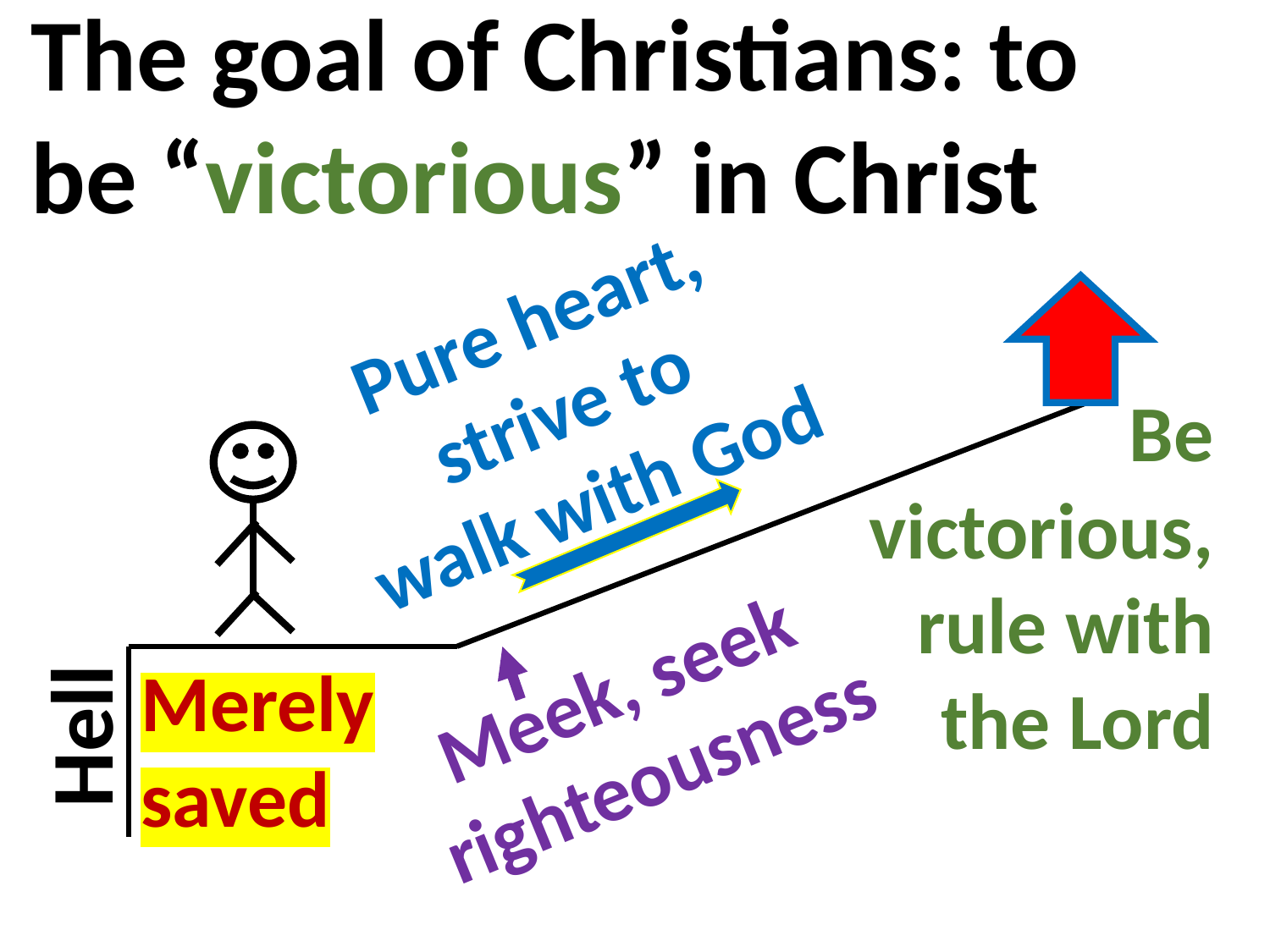

The goal of Christians: to be “victorious” in Christ
Pure heart,
strive to
walk with God

 Be victorious,
rule with
the Lord

Meek, seek
righteousness
Merely
saved
Hell